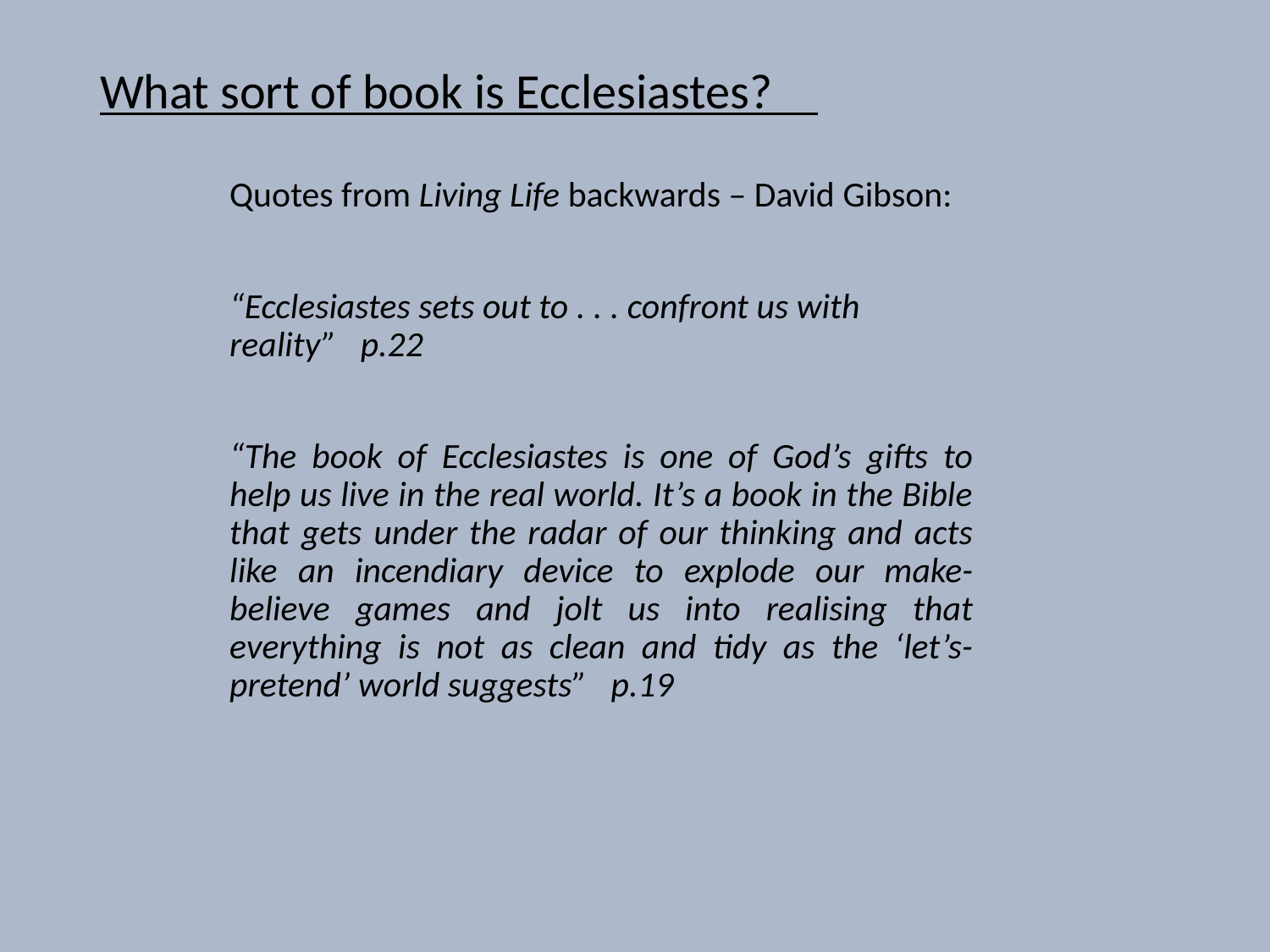

# What sort of book is Ecclesiastes?
Quotes from Living Life backwards – David Gibson:

“Ecclesiastes sets out to . . . confront us with reality”   p.22

“The book of Ecclesiastes is one of God’s gifts to help us live in the real world. It’s a book in the Bible that gets under the radar of our thinking and acts like an incendiary device to explode our make-believe games and jolt us into realising that everything is not as clean and tidy as the ‘let’s-pretend’ world suggests”   p.19